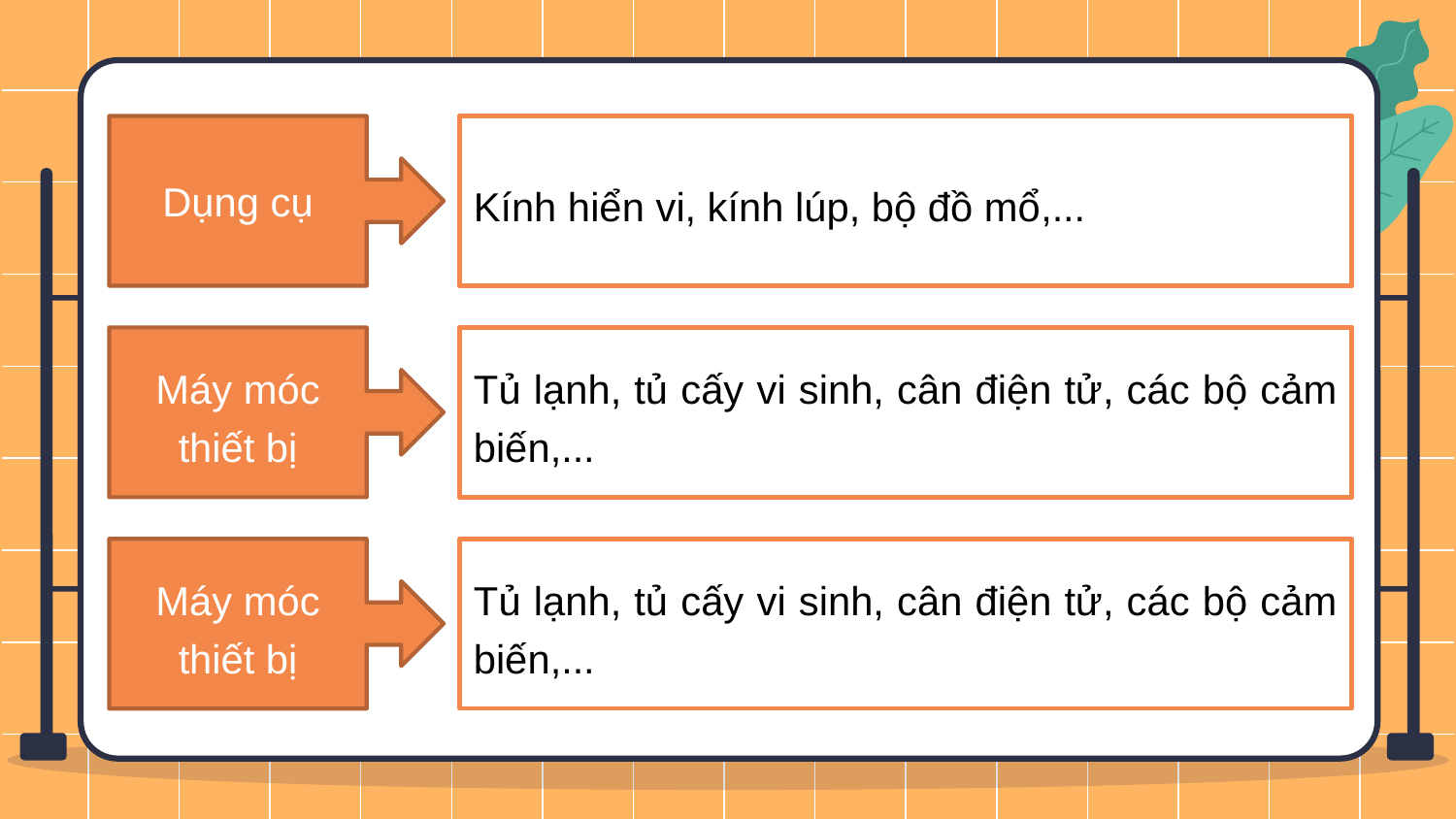

Dụng cụ
Kính hiển vi, kính lúp, bộ đồ mổ,...
Máy móc thiết bị
Tủ lạnh, tủ cấy vi sinh, cân điện tử, các bộ cảm biến,...
Máy móc thiết bị
Tủ lạnh, tủ cấy vi sinh, cân điện tử, các bộ cảm biến,...